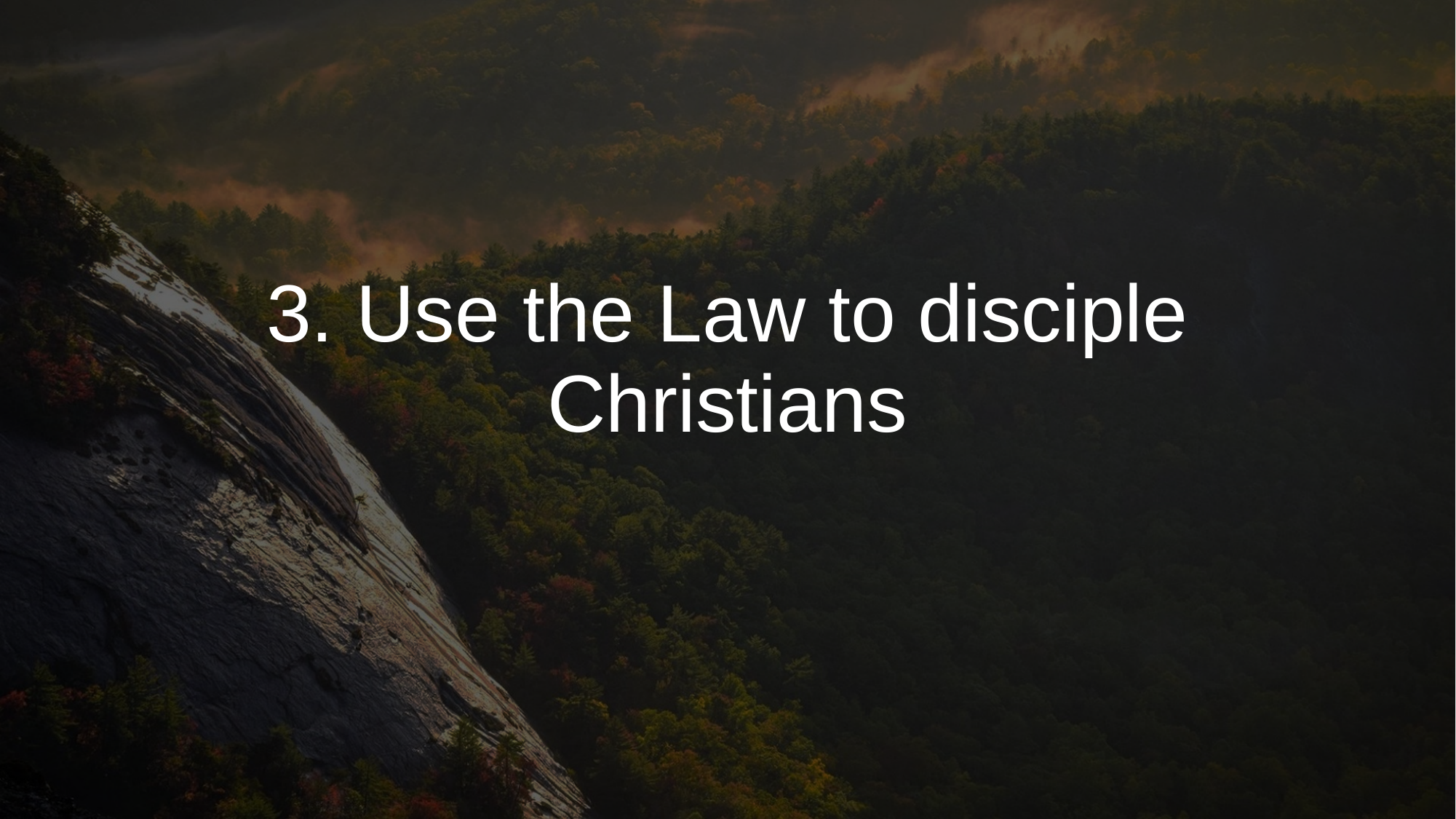

# 3. Use the Law to disciple Christians